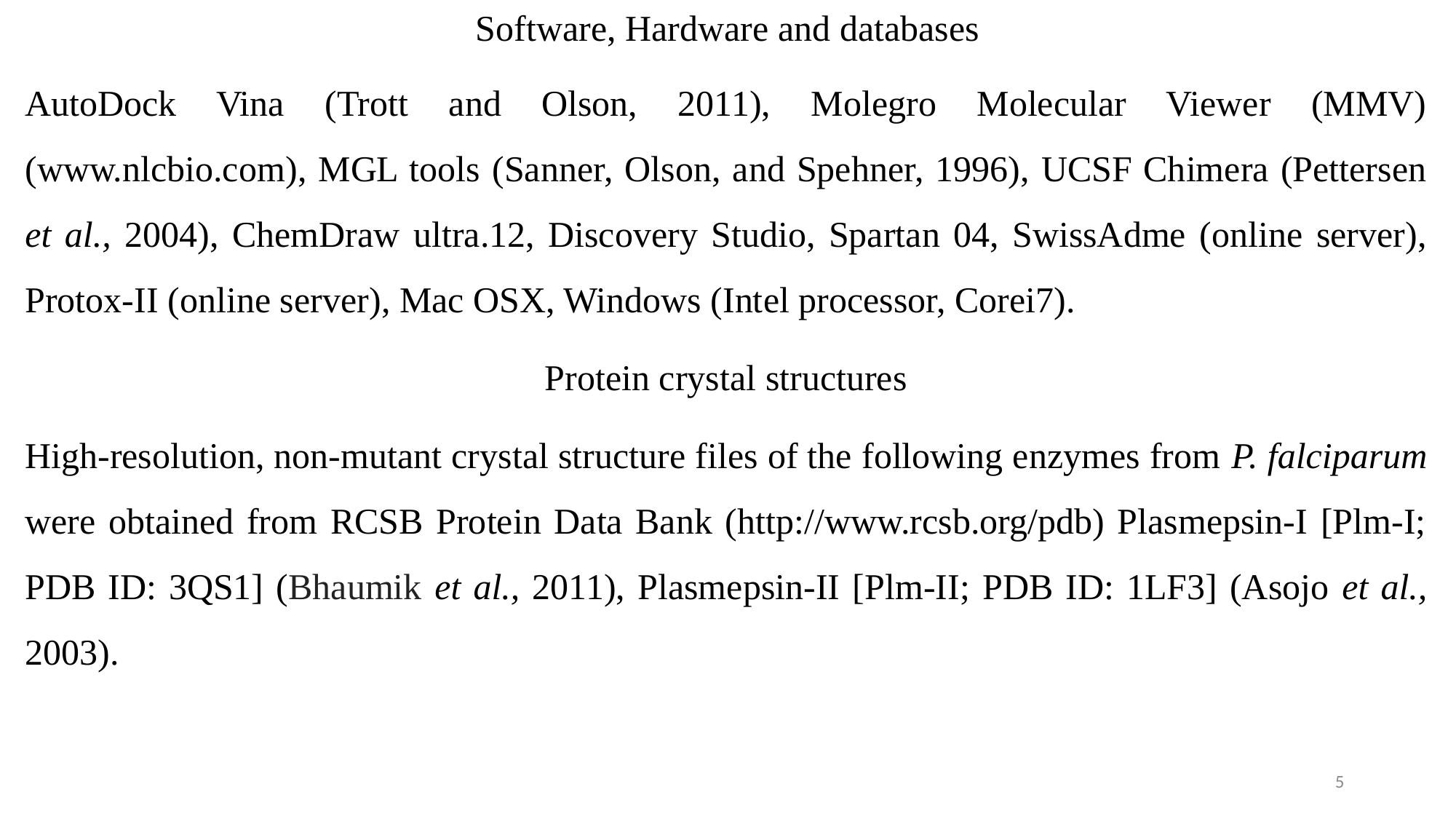

# Software, Hardware and databases
AutoDock Vina (Trott and Olson, 2011), Molegro Molecular Viewer (MMV) (www.nlcbio.com), MGL tools (Sanner, Olson, and Spehner, 1996), UCSF Chimera (Pettersen et al., 2004), ChemDraw ultra.12, Discovery Studio, Spartan 04, SwissAdme (online server), Protox-II (online server), Mac OSX, Windows (Intel processor, Corei7).
Protein crystal structures
High-resolution, non-mutant crystal structure files of the following enzymes from P. falciparum were obtained from RCSB Protein Data Bank (http://www.rcsb.org/pdb) Plasmepsin-I [Plm-I; PDB ID: 3QS1] (Bhaumik et al., 2011), Plasmepsin-II [Plm-II; PDB ID: 1LF3] (Asojo et al., 2003).

5